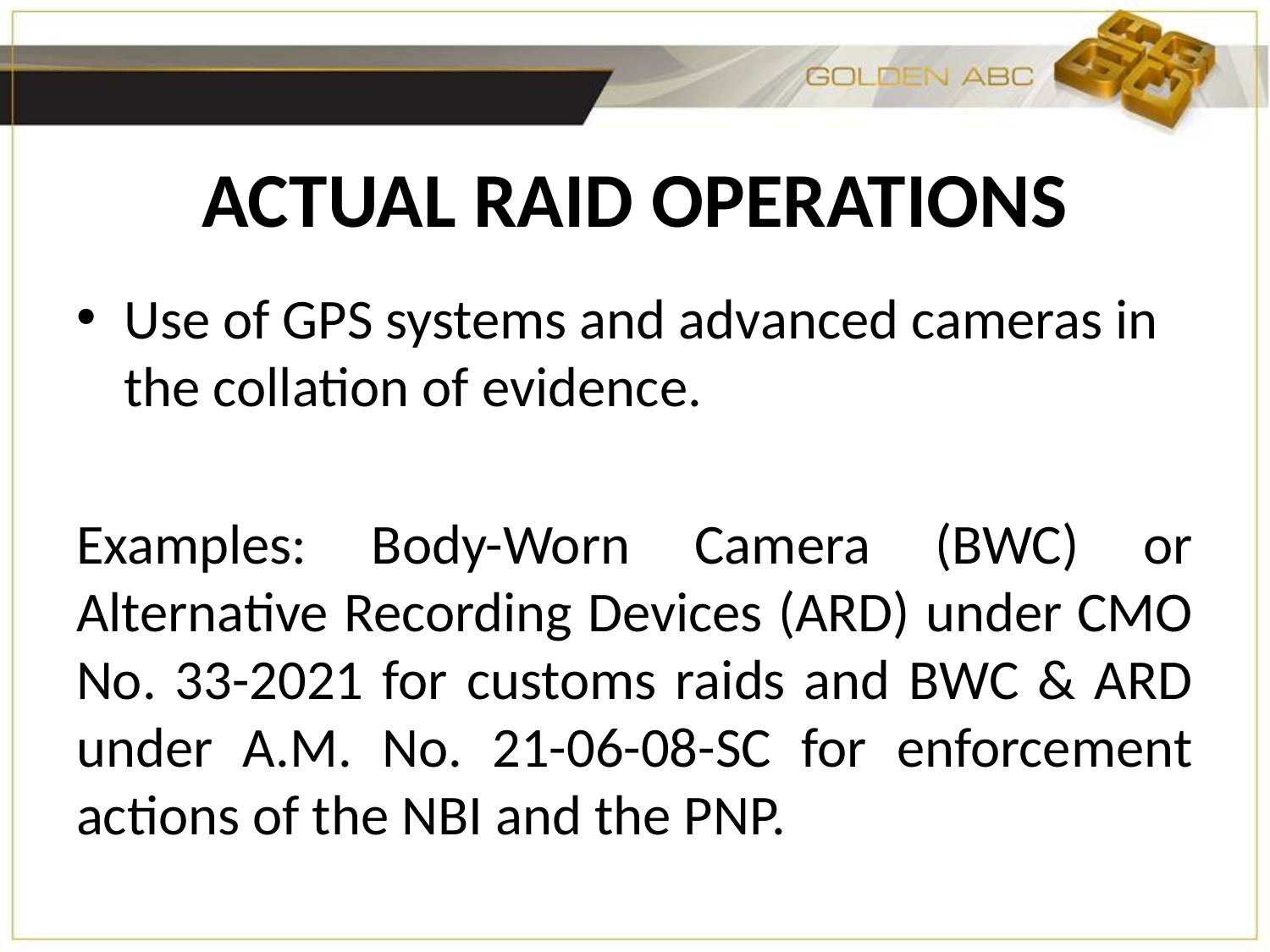

# ACTUAL RAID OPERATIONS
Use of GPS systems and advanced cameras in the collation of evidence.

Examples: Body-Worn Camera (BWC) or Alternative Recording Devices (ARD) under CMO No. 33-2021 for customs raids and BWC & ARD under A.M. No. 21-06-08-SC for enforcement actions of the NBI and the PNP.